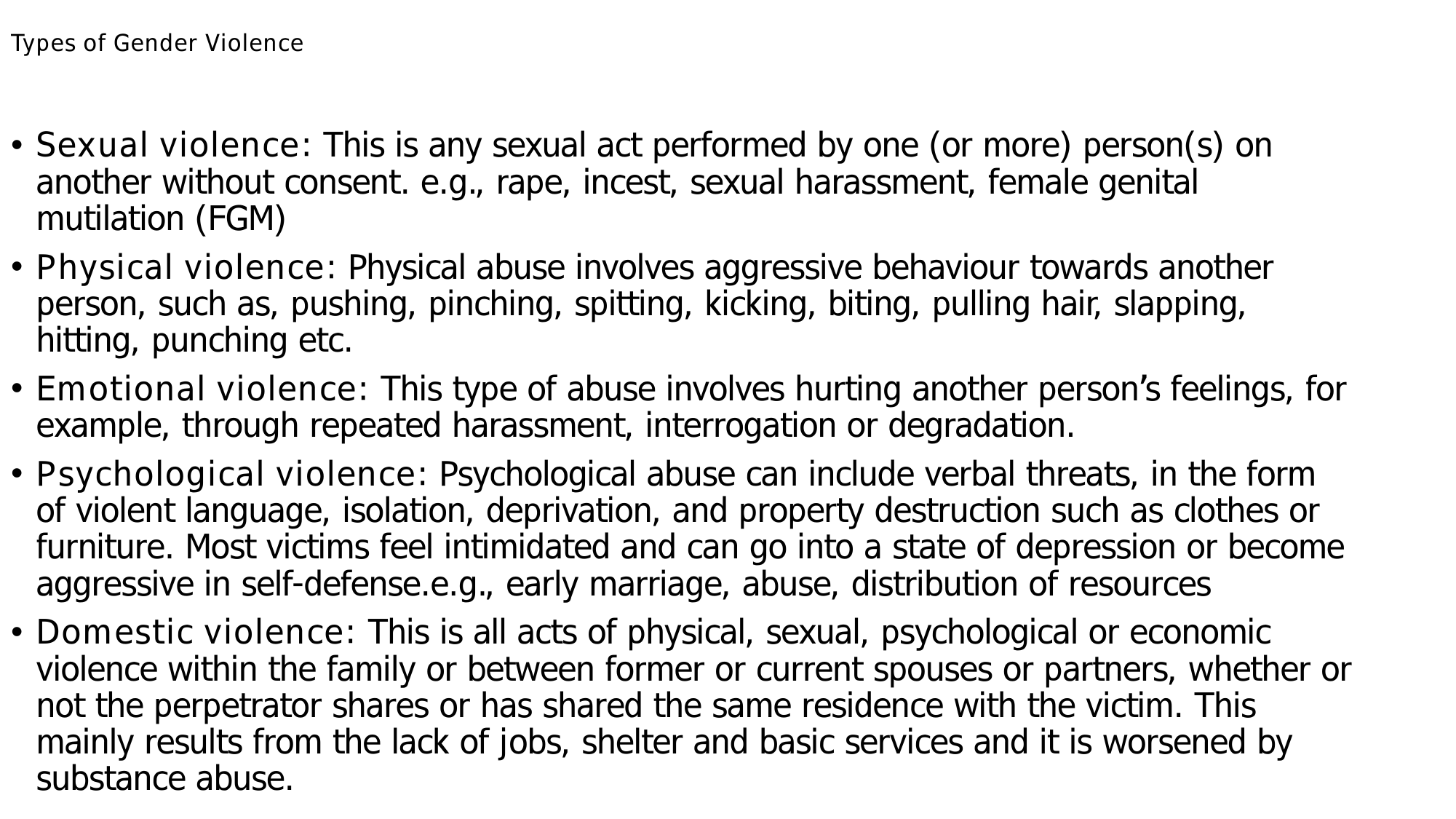

# Types of Gender Violence

Sexual violence: This is any sexual act performed by one (or more) person(s) on another without consent. e.g., rape, incest, sexual harassment, female genital mutilation (FGM)
Physical violence: Physical abuse involves aggressive behaviour towards another person, such as, pushing, pinching, spitting, kicking, biting, pulling hair, slapping, hitting, punching etc.
Emotional violence: This type of abuse involves hurting another person’s feelings, for example, through repeated harassment, interrogation or degradation.
Psychological violence: Psychological abuse can include verbal threats, in the form of violent language, isolation, deprivation, and property destruction such as clothes or furniture. Most victims feel intimidated and can go into a state of depression or become aggressive in self-defense.e.g., early marriage, abuse, distribution of resources
Domestic violence: This is all acts of physical, sexual, psychological or economic violence within the family or between former or current spouses or partners, whether or not the perpetrator shares or has shared the same residence with the victim. This mainly results from the lack of jobs, shelter and basic services and it is worsened by substance abuse.